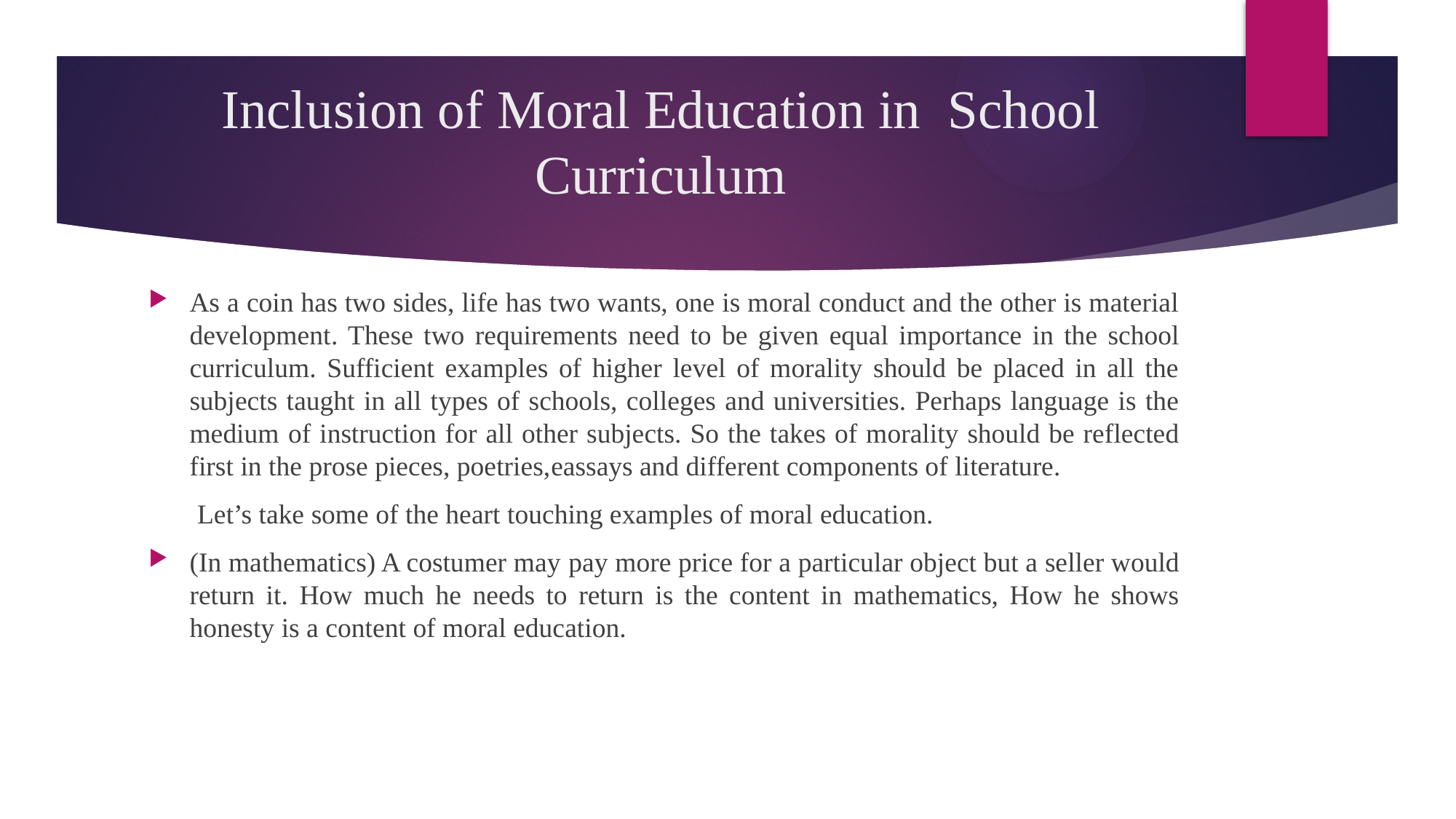

# Inclusion of Moral Education in  School Curriculum
As a coin has two sides, life has two wants, one is moral conduct and the other is material development. These two requirements need to be given equal importance in the school curriculum. Sufficient examples of higher level of morality should be placed in all the subjects taught in all types of schools, colleges and universities. Perhaps language is the medium of instruction for all other subjects. So the takes of morality should be reflected first in the prose pieces, poetries,eassays and different components of literature.
       Let’s take some of the heart touching examples of moral education.
(In mathematics) A costumer may pay more price for a particular object but a seller would return it. How much he needs to return is the content in mathematics, How he shows honesty is a content of moral education.